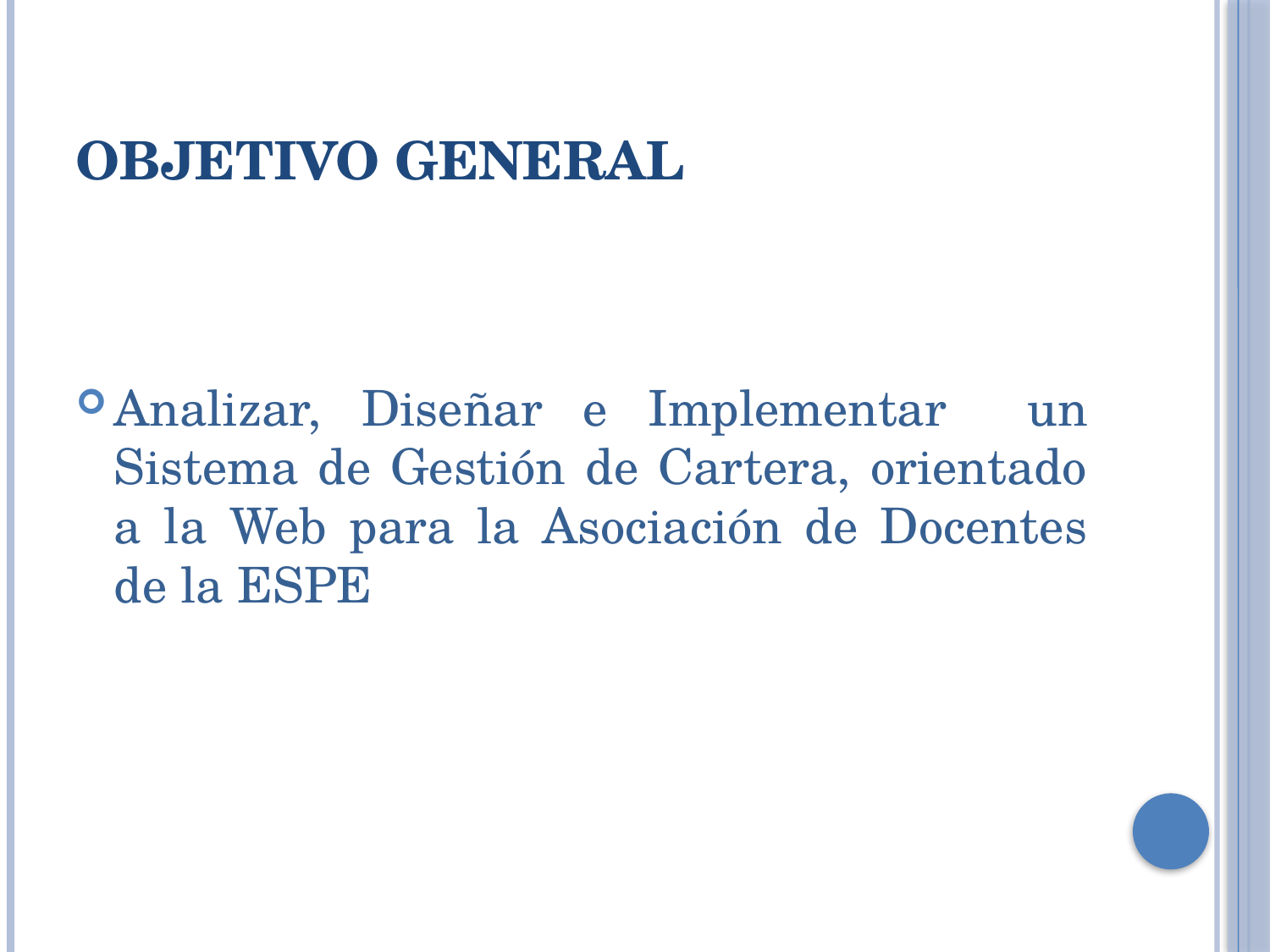

# OBJETIVO GENERAL

Analizar, Diseñar e Implementar  un Sistema de Gestión de Cartera, orientado a la Web para la Asociación de Docentes de la ESPE